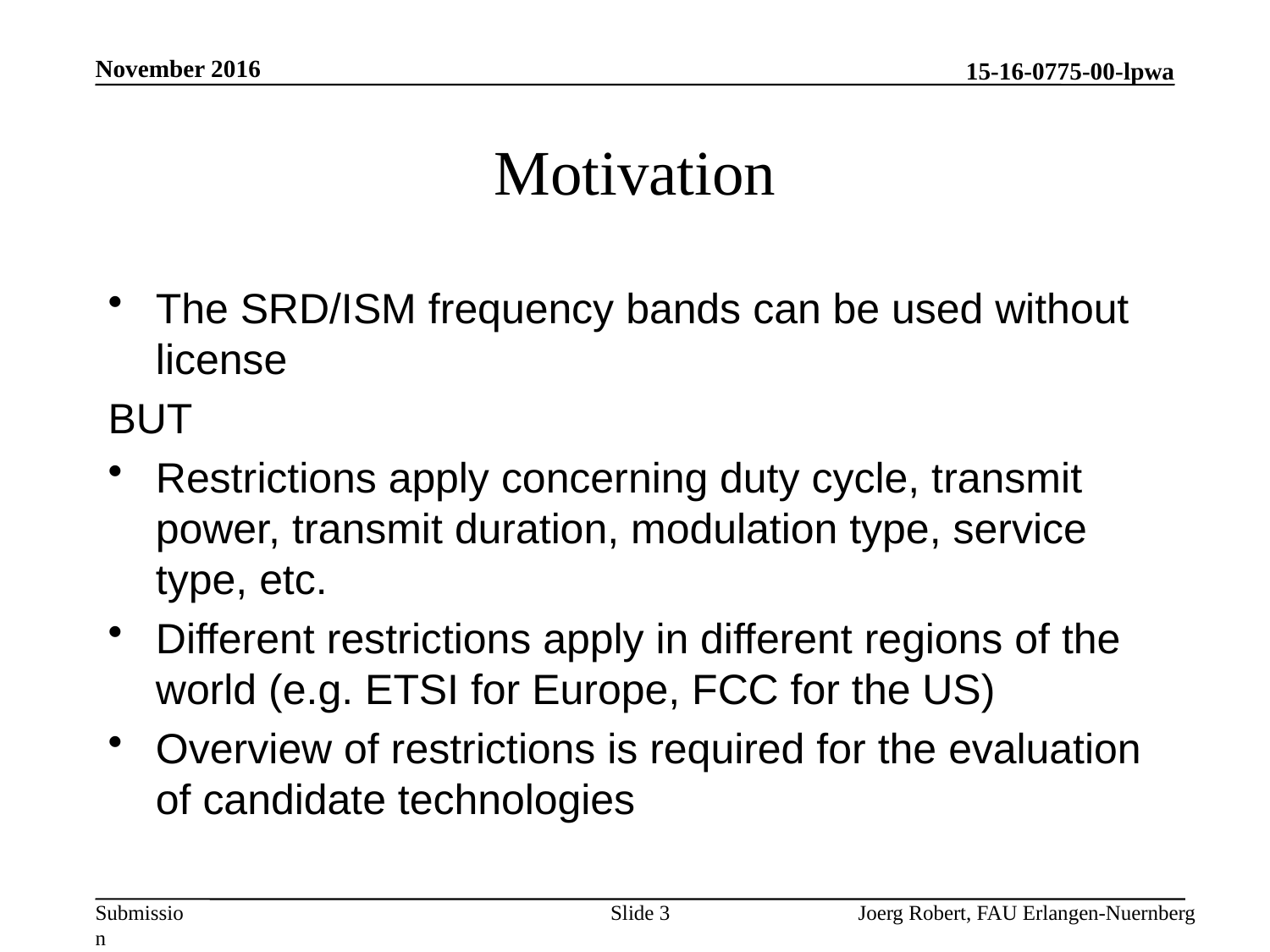

November 2016
# Motivation
The SRD/ISM frequency bands can be used without  license
BUT
Restrictions apply concerning duty cycle, transmit power, transmit duration, modulation type, service type, etc.
Different restrictions apply in different regions of the world (e.g. ETSI for Europe, FCC for the US)
Overview of restrictions is required for the evaluation of candidate technologies
Slide 3
Joerg Robert, FAU Erlangen-Nuernberg